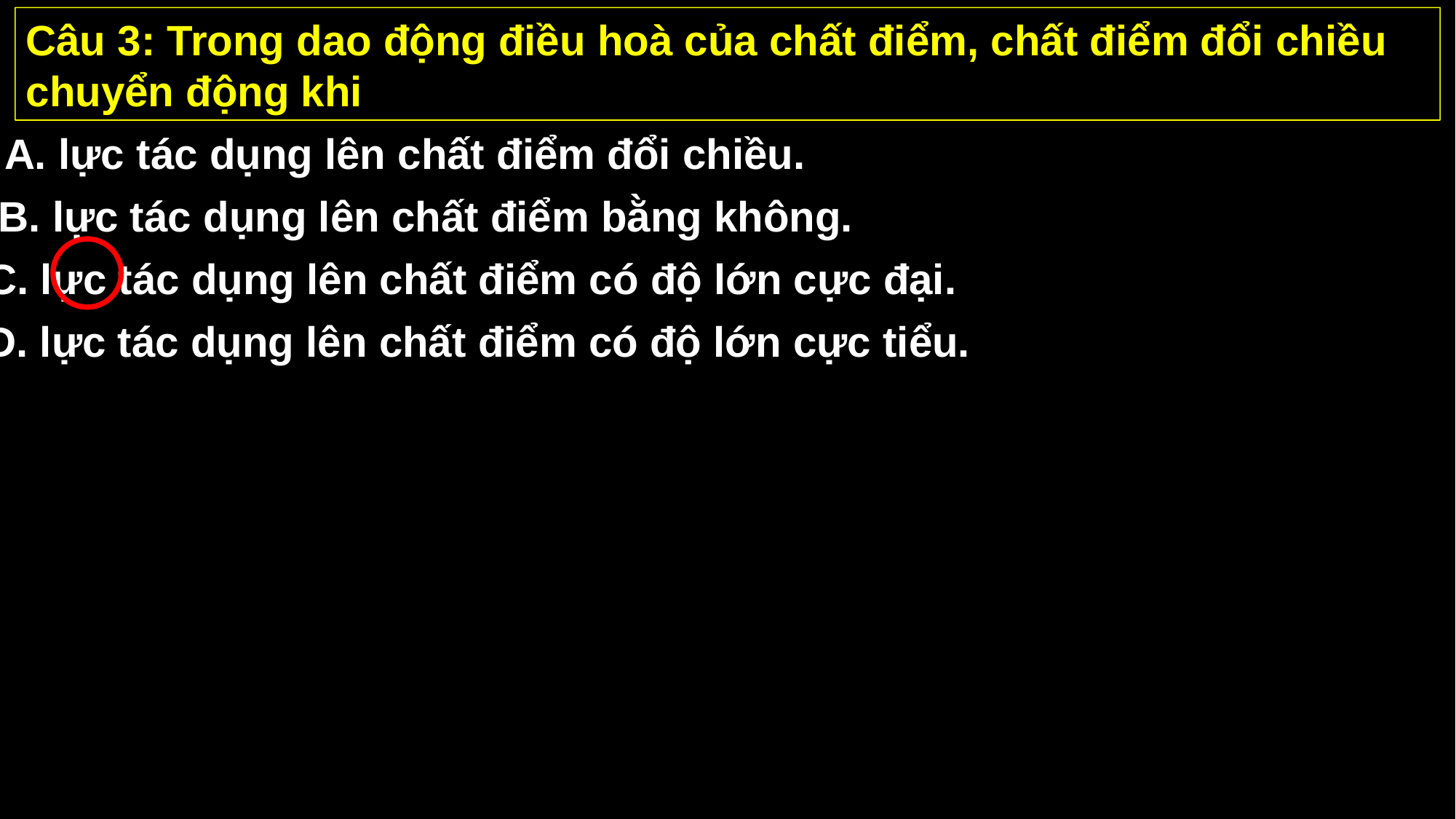

Câu 3: Trong dao động điều hoà của chất điểm, chất điểm đổi chiều chuyển động khi
A. lực tác dụng lên chất điểm đổi chiều.
B. lực tác dụng lên chất điểm bằng không.

C. lực tác dụng lên chất điểm có độ lớn cực đại.
D. lực tác dụng lên chất điểm có độ lớn cực tiểu.